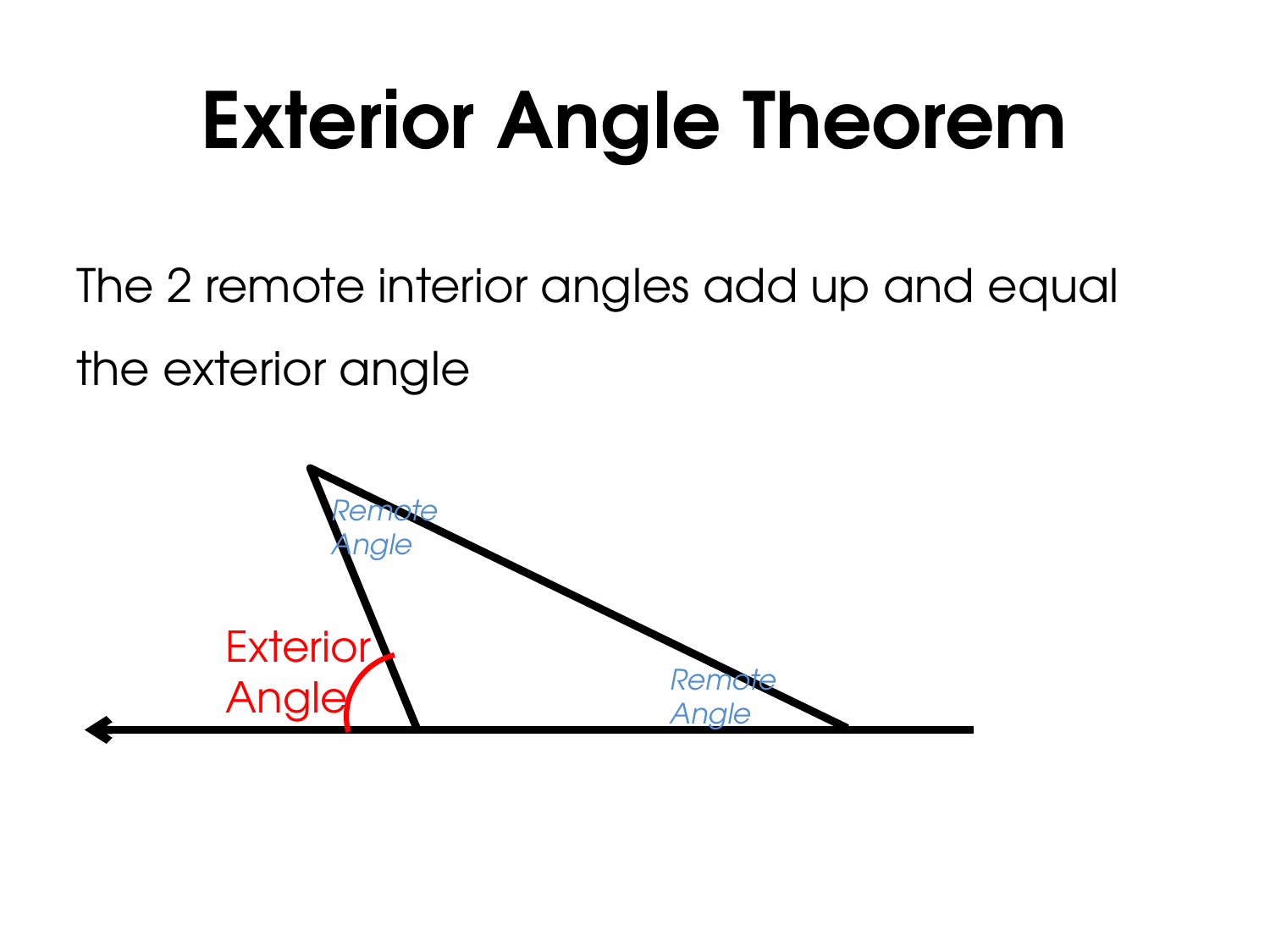

# Exterior Angle Theorem
The 2 remote interior angles add up and equal the exterior angle

Remote
Angle
Exterior
Angle

Remote
Angle